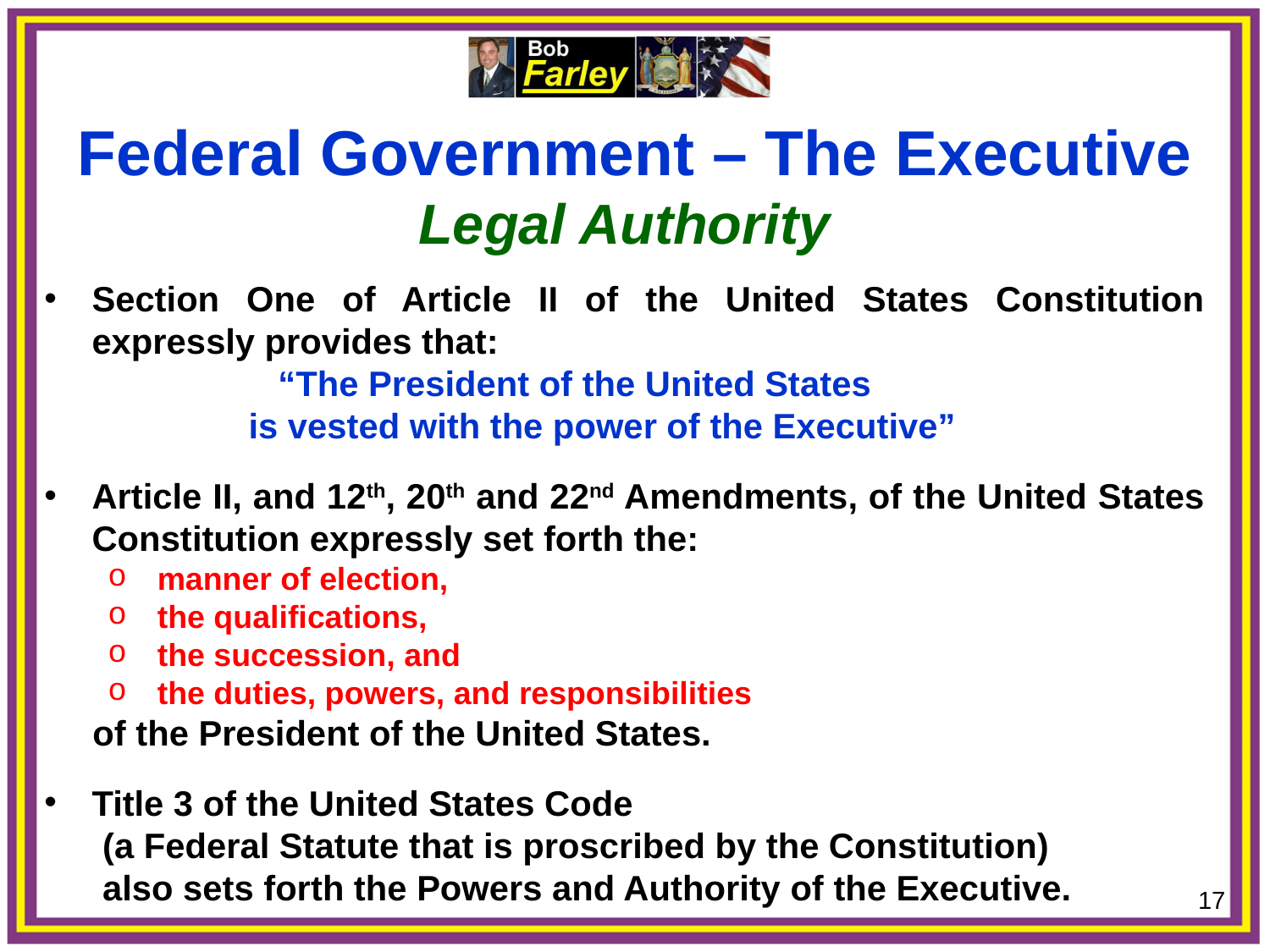

Federal Government – The Executive
Legal Authority

Section One of Article II of the United States Constitution expressly provides that:
                        “The President of the United States
                     is vested with the power of the Executive”

Article II, and 12th, 20th and 22nd Amendments, of the United States Constitution expressly set forth the:
  manner of election,
  the qualifications,
  the succession, and
  the duties, powers, and responsibilities
of the President of the United States.

Title 3 of the United States Code
      (a Federal Statute that is proscribed by the Constitution)
      also sets forth the Powers and Authority of the Executive.

17